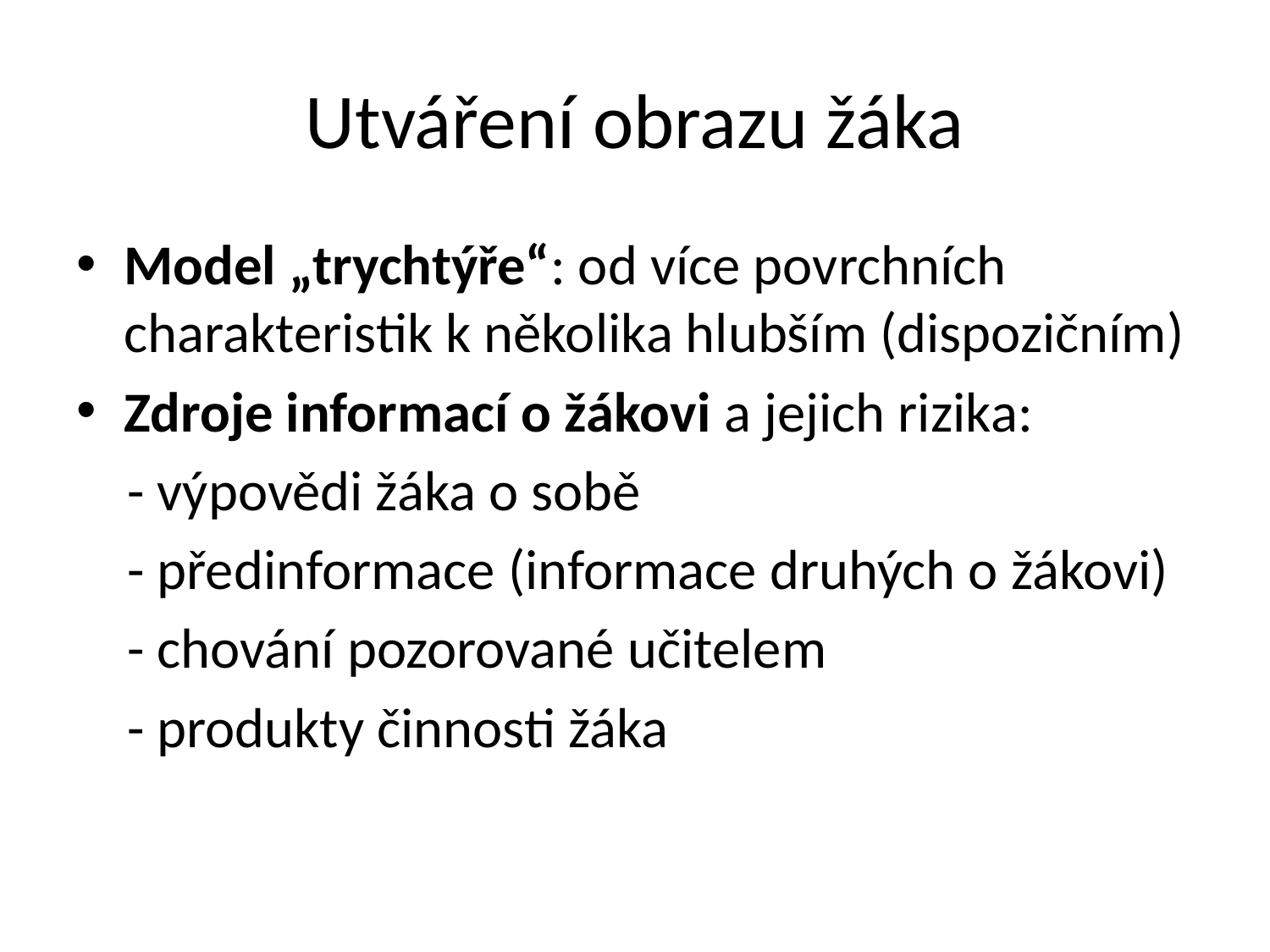

# Utváření obrazu žáka
Model „trychtýře“: od více povrchních charakteristik k několika hlubším (dispozičním)
Zdroje informací o žákovi a jejich rizika:
    - výpovědi žáka o sobě
    - předinformace (informace druhých o žákovi)
    - chování pozorované učitelem
    - produkty činnosti žáka